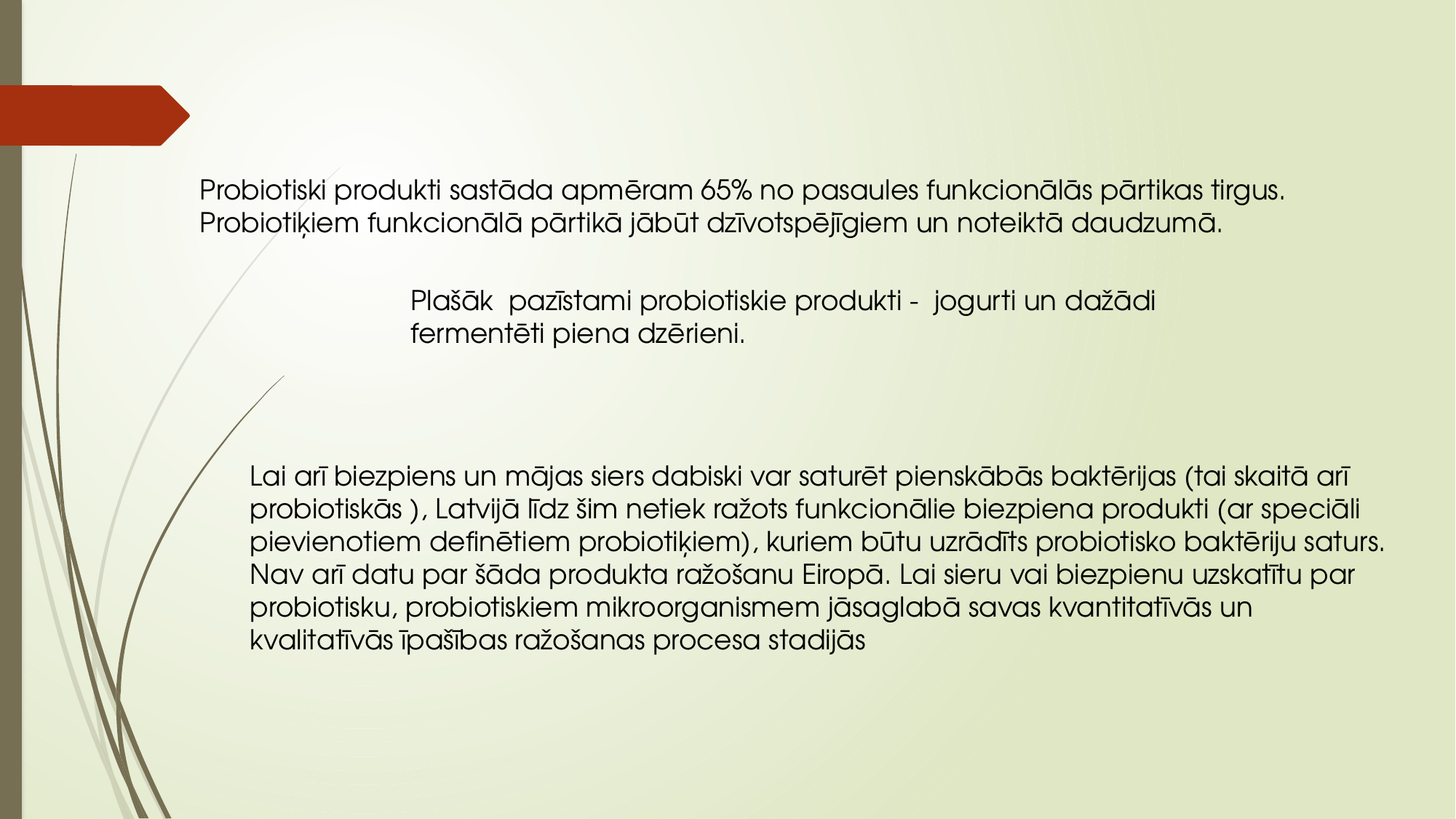

Probiotiski produkti sastāda apmēram 65% no pasaules funkcionālās pārtikas tirgus. Probiotiķiem funkcionālā pārtikā jābūt dzīvotspējīgiem un noteiktā daudzumā.

Plašāk  pazīstami probiotiskie produkti -  jogurti un dažādi fermentēti piena dzērieni.

Lai arī biezpiens un mājas siers dabiski var saturēt pienskābās baktērijas (tai skaitā arī probiotiskās ), Latvijā līdz šim netiek ražots funkcionālie biezpiena produkti (ar speciāli pievienotiem definētiem probiotiķiem), kuriem būtu uzrādīts probiotisko baktēriju saturs. Nav arī datu par šāda produkta ražošanu Eiropā. Lai sieru vai biezpienu uzskatītu par probiotisku, probiotiskiem mikroorganismem jāsaglabā savas kvantitatīvās un kvalitatīvās īpašības ražošanas procesa stadijās